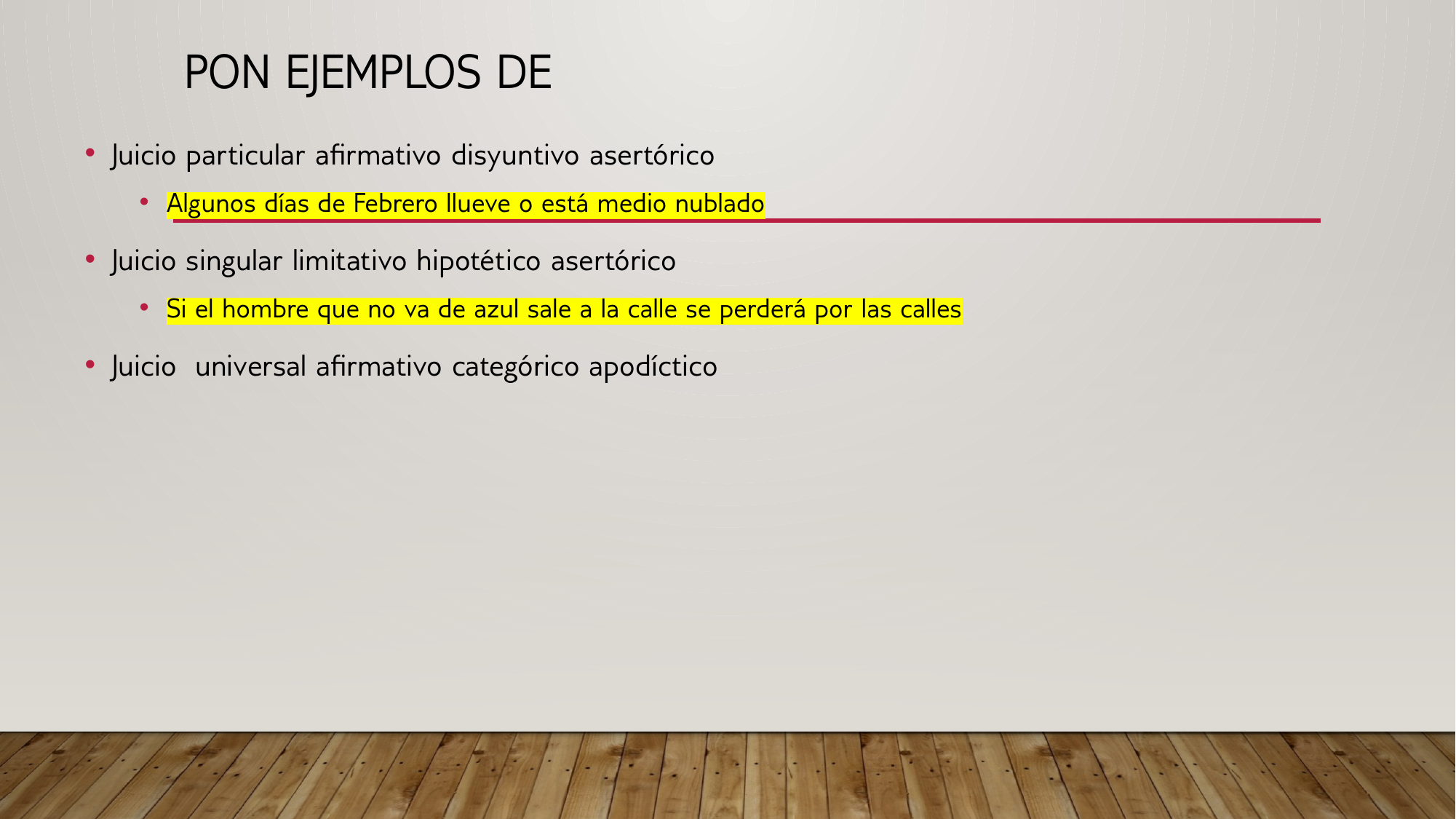

# Pon ejemplos de
Juicio particular afirmativo disyuntivo asertórico
Algunos días de Febrero llueve o está medio nublado
Juicio singular limitativo hipotético asertórico
Si el hombre que no va de azul sale a la calle se perderá por las calles
Juicio  universal afirmativo categórico apodíctico